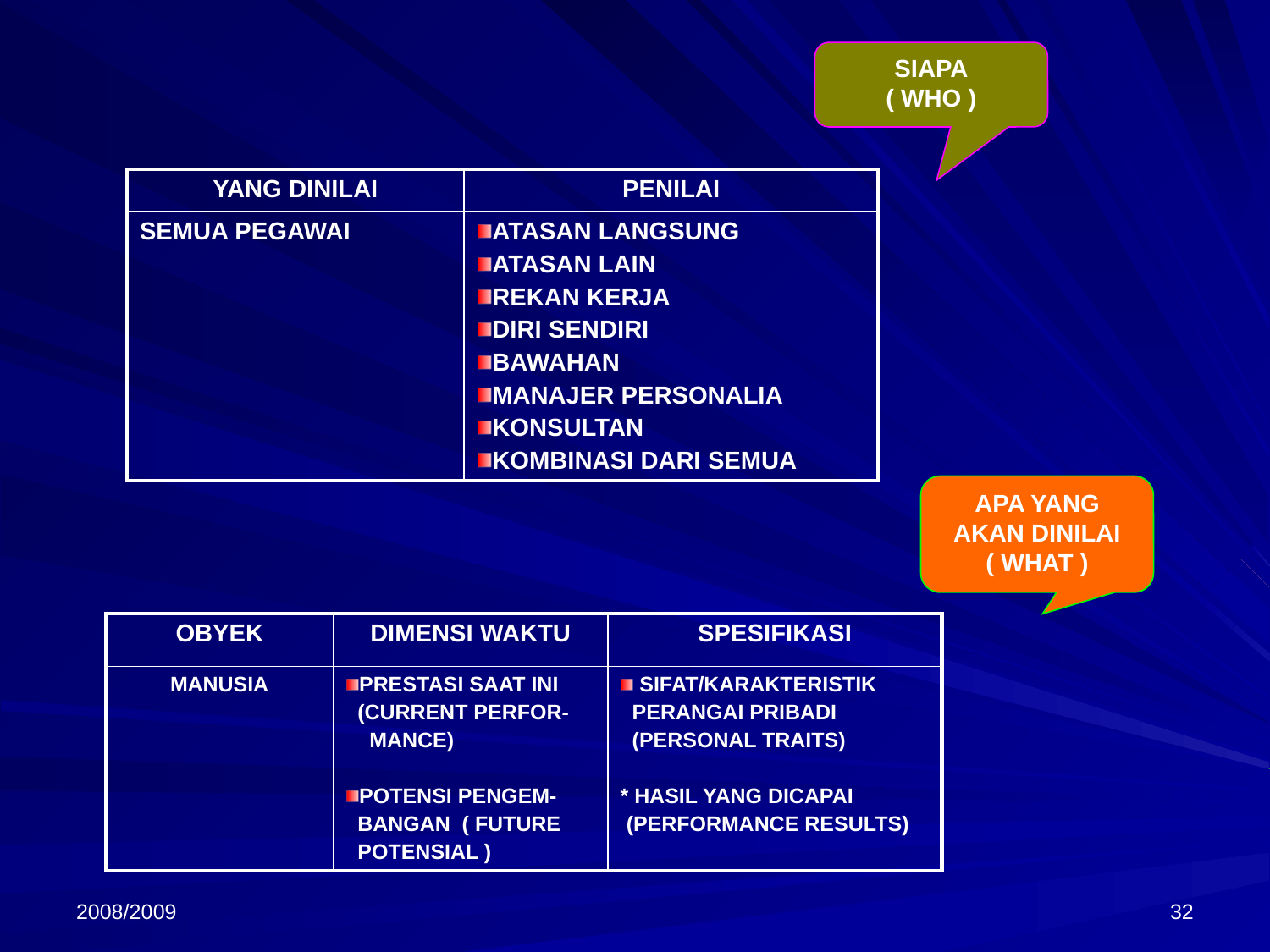

SIAPA
( WHO )
| YANG DINILAI | PENILAI |
| --- | --- |
| SEMUA PEGAWAI | ATASAN LANGSUNG ATASAN LAIN REKAN KERJA DIRI SENDIRI BAWAHAN MANAJER PERSONALIA KONSULTAN KOMBINASI DARI SEMUA |
APA YANG AKAN DINILAI
( WHAT )
| OBYEK | DIMENSI WAKTU | SPESIFIKASI |
| --- | --- | --- |
| MANUSIA | PRESTASI SAAT INI (CURRENT PERFOR- MANCE) POTENSI PENGEM- BANGAN ( FUTURE POTENSIAL ) | SIFAT/KARAKTERISTIK PERANGAI PRIBADI (PERSONAL TRAITS) \* HASIL YANG DICAPAI (PERFORMANCE RESULTS) |
2008/2009
32